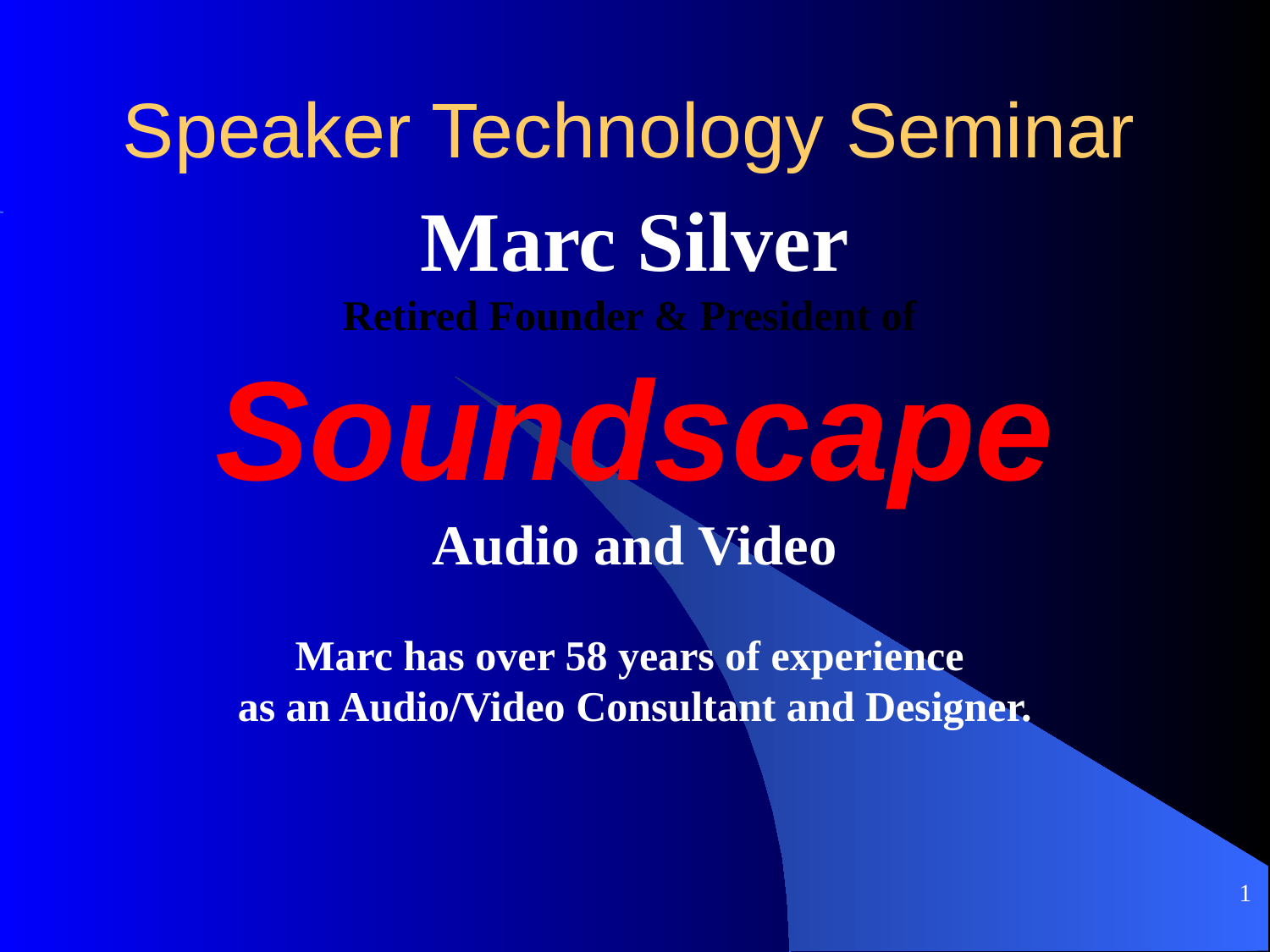

Speaker Technology Seminar
Marc Silver
Retired Founder & President of
Soundscape
Audio and Video

Marc has over 58 years of experience
as an Audio/Video Consultant and Designer.
1